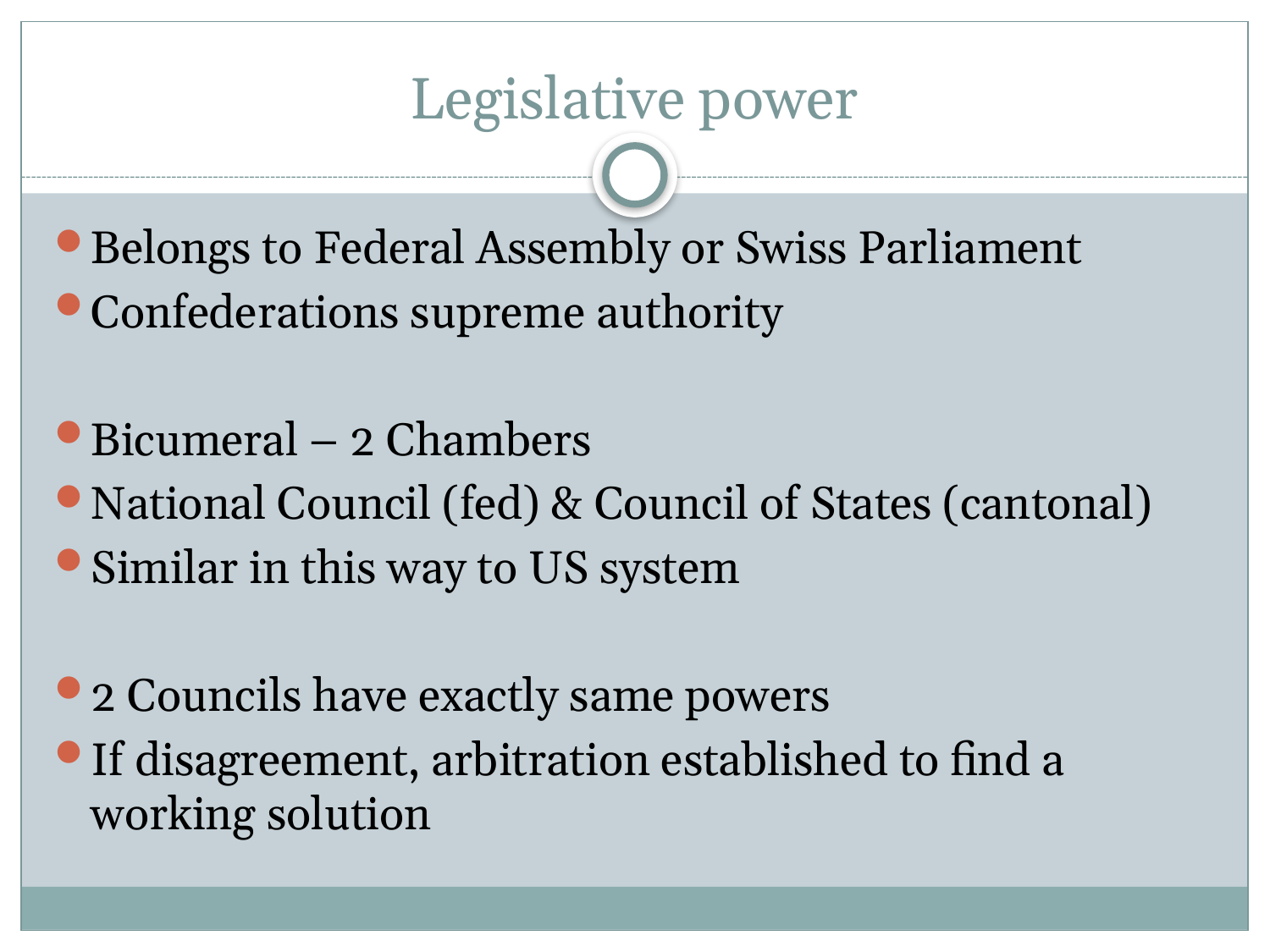

# Legislative power
Belongs to Federal Assembly or Swiss Parliament
Confederations supreme authority

Bicumeral – 2 Chambers
National Council (fed) & Council of States (cantonal)
Similar in this way to US system

2 Councils have exactly same powers
If disagreement, arbitration established to find a working solution